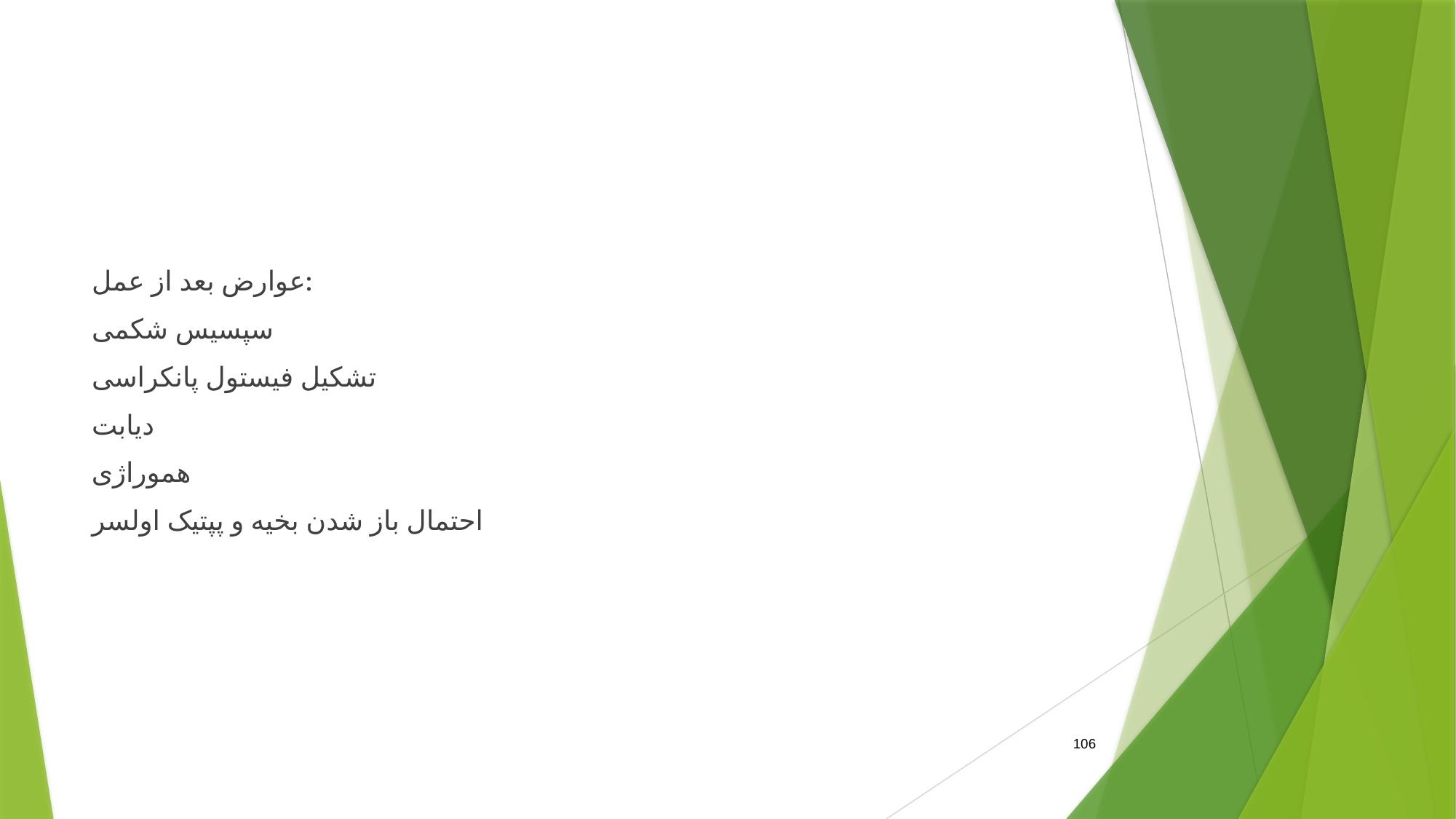

#
عوارض بعد از عمل:
سپسیس شکمی
تشکیل فیستول پانکراسی
دیابت
هموراژی
احتمال باز شدن بخیه و پپتیک اولسر

106